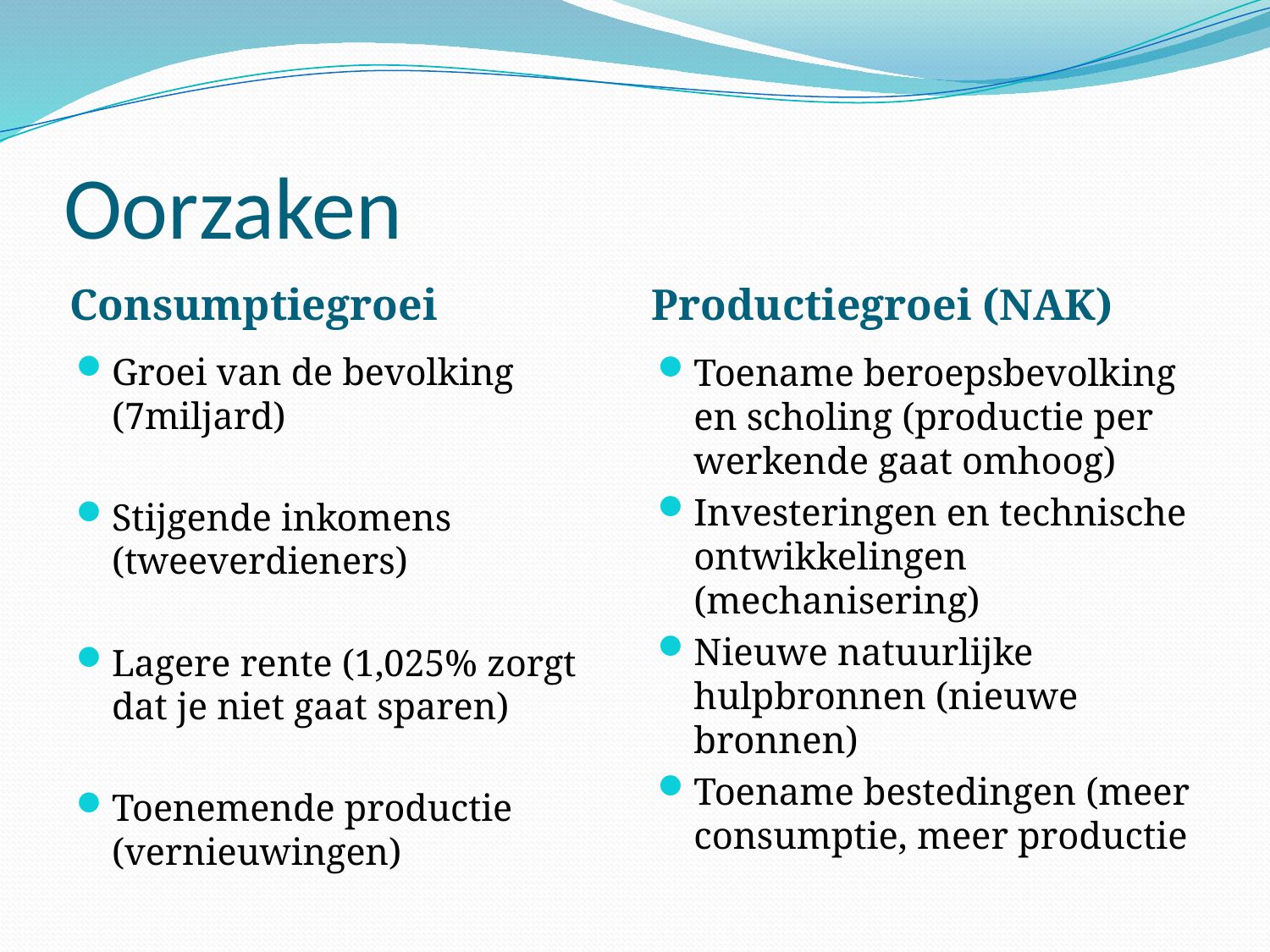

# Oorzaken
Consumptiegroei
Productiegroei (NAK)
Groei van de bevolking (7miljard)

Stijgende inkomens (tweeverdieners)

Lagere rente (1,025% zorgt dat je niet gaat sparen)

Toenemende productie (vernieuwingen)

Toename beroepsbevolking en scholing (productie per werkende gaat omhoog)
Investeringen en technische ontwikkelingen (mechanisering)
Nieuwe natuurlijke hulpbronnen (nieuwe bronnen)
Toename bestedingen (meer consumptie, meer productie